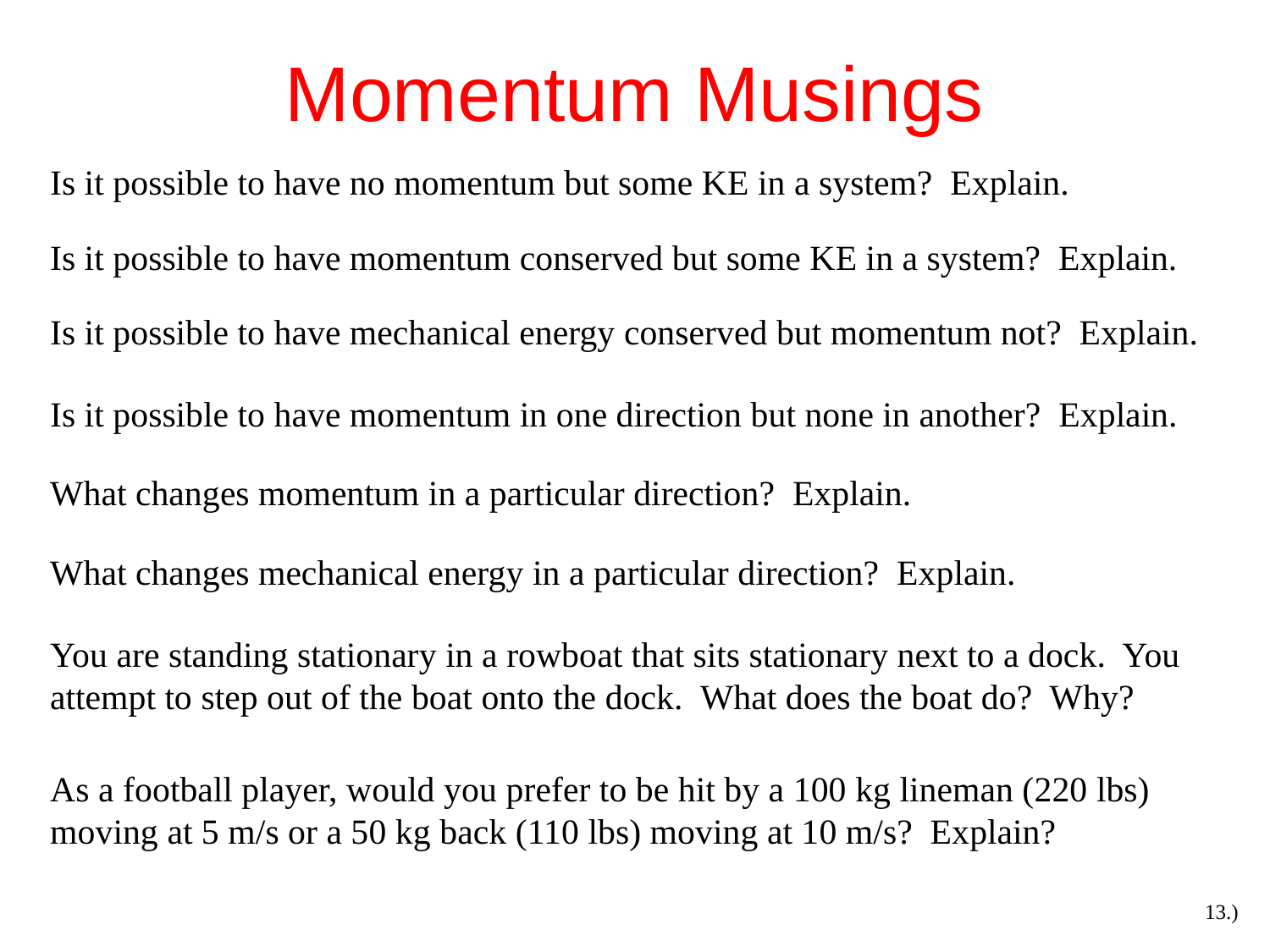

# Momentum Musings
Is it possible to have no momentum but some KE in a system?  Explain.
Is it possible to have momentum conserved but some KE in a system?  Explain.
Is it possible to have mechanical energy conserved but momentum not?  Explain.
Is it possible to have momentum in one direction but none in another?  Explain.
What changes momentum in a particular direction?  Explain.
What changes mechanical energy in a particular direction?  Explain.
You are standing stationary in a rowboat that sits stationary next to a dock.  You attempt to step out of the boat onto the dock.  What does the boat do?  Why?
As a football player, would you prefer to be hit by a 100 kg lineman (220 lbs) moving at 5 m/s or a 50 kg back (110 lbs) moving at 10 m/s?  Explain?
13.)